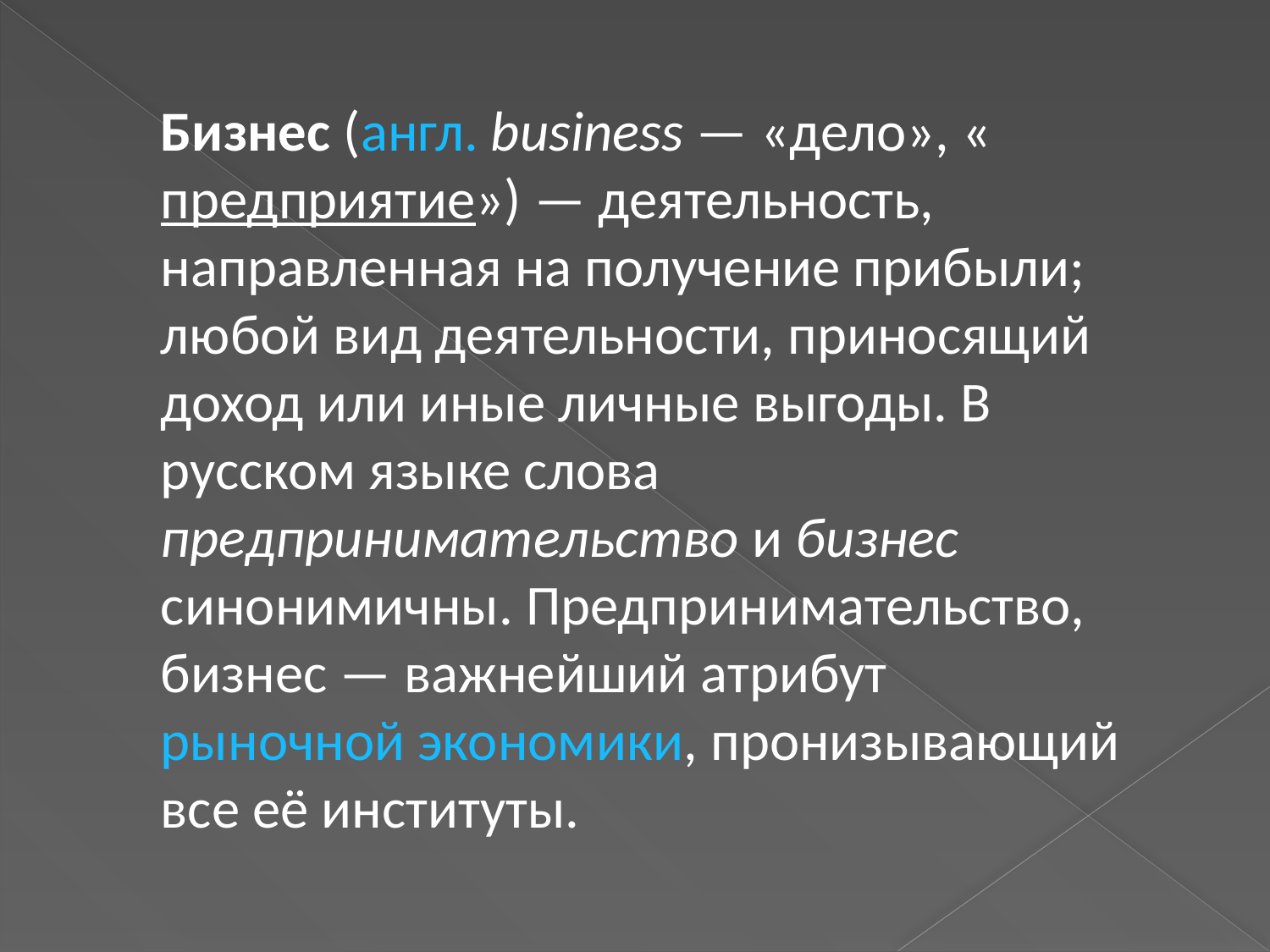

Бизнес (англ. business — «дело», «предприятие») — деятельность, направленная на получение прибыли; любой вид деятельности, приносящий доход или иные личные выгоды. В русском языке слова предпринимательство и бизнес синонимичны. Предпринимательство, бизнес — важнейший атрибут рыночной экономики, пронизывающий все её институты.